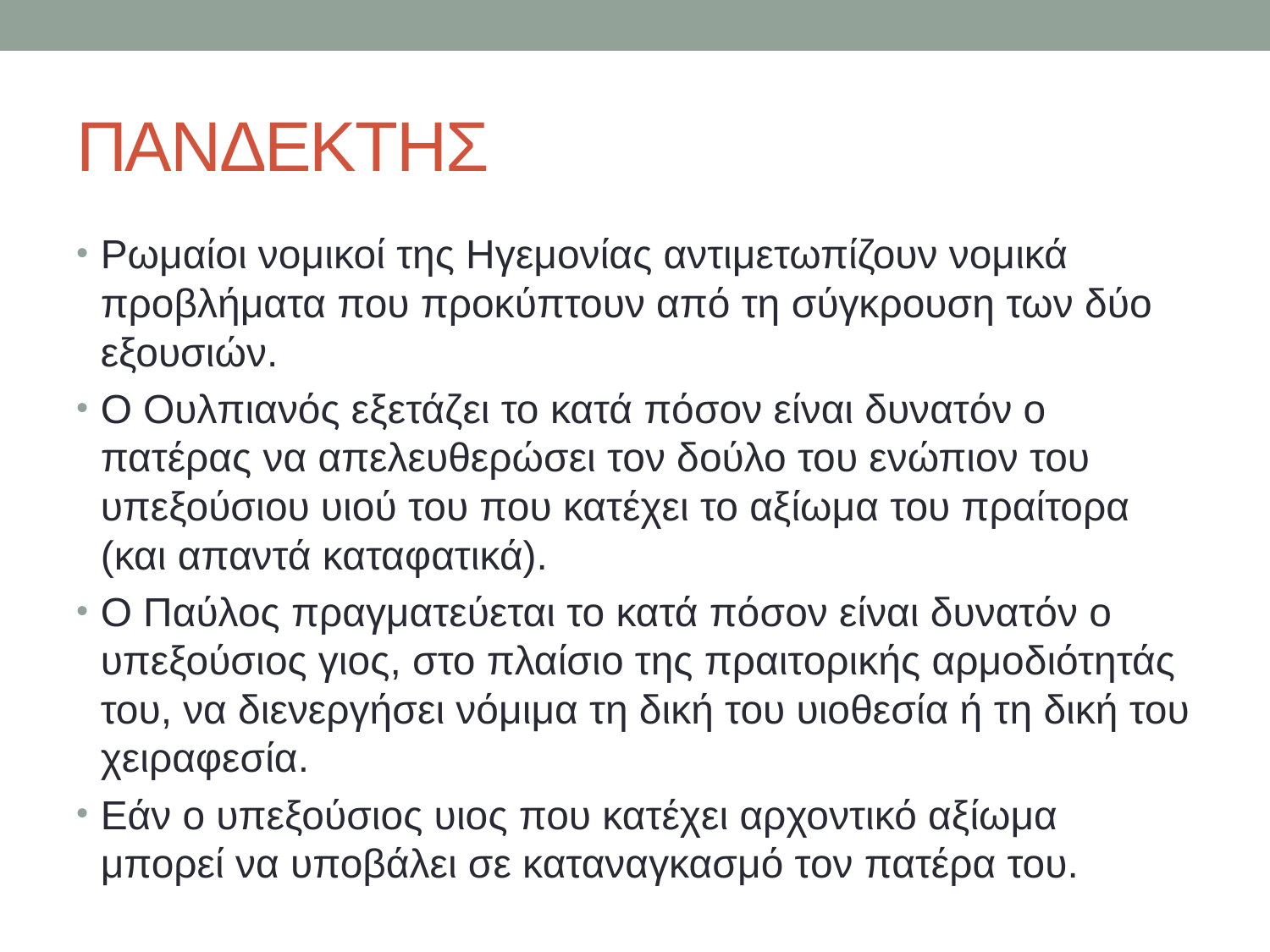

# ΠΑΝΔΕΚΤΗΣ
Ρωμαίοι νομικοί της Ηγεμονίας αντιμετωπίζουν νομικά προβλήματα που προκύπτουν από τη σύγκρουση των δύο εξουσιών.
Ο Ουλπιανός εξετάζει το κατά πόσον είναι δυνατόν ο πατέρας να απελευθερώσει τον δούλο του ενώπιον του υπεξούσιου υιού του που κατέχει το αξίωμα του πραίτορα (και απαντά καταφατικά).
Ο Παύλος πραγματεύεται το κατά πόσον είναι δυνατόν ο υπεξούσιος γιος, στο πλαίσιο της πραιτορικής αρμοδιότητάς του, να διενεργήσει νόμιμα τη δική του υιοθεσία ή τη δική του χειραφεσία.
Εάν ο υπεξούσιος υιος που κατέχει αρχοντικό αξίωμα μπορεί να υποβάλει σε καταναγκασμό τον πατέρα του.